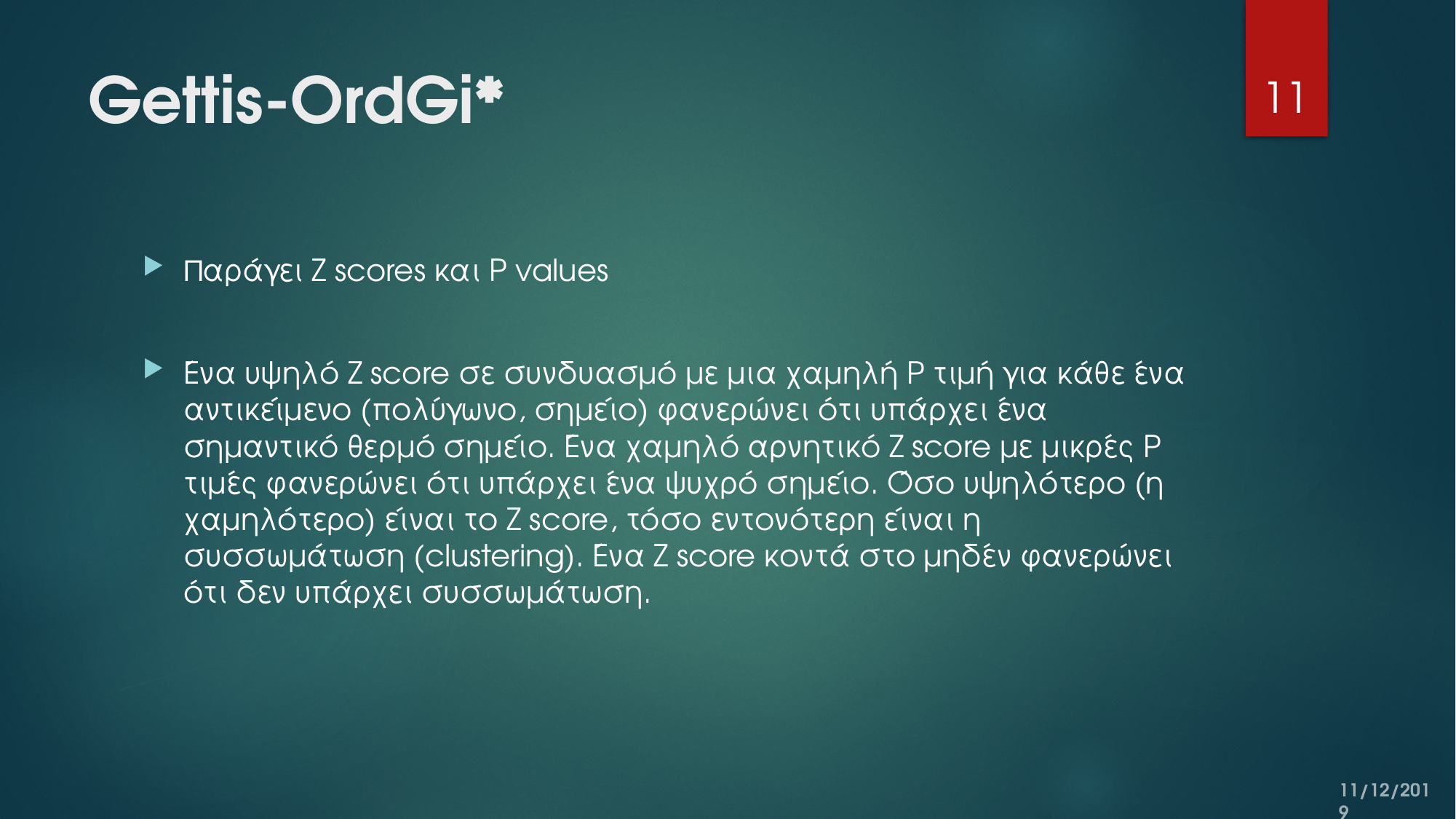

11
# Gettis-OrdGi*
Παράγει Z scores και P values

Ένα υψηλό Ζ score σε συνδυασμό με μια χαμηλή P τιμή για κάθε ένα αντικείμενο (πολύγωνο, σημείο) φανερώνει ότι υπάρχει ένα σημαντικό θερμό σημείο. Ένα χαμηλό αρνητικό Z score με μικρές P τιμές φανερώνει ότι υπάρχει ένα ψυχρό σημείο. Όσο υψηλότερο (η χαμηλότερο) είναι το Z score, τόσο εντονότερη είναι η συσσωμάτωση (clustering). Ένα Z score κοντά στο μηδέν φανερώνει ότι δεν υπάρχει συσσωμάτωση.
11/12/2019